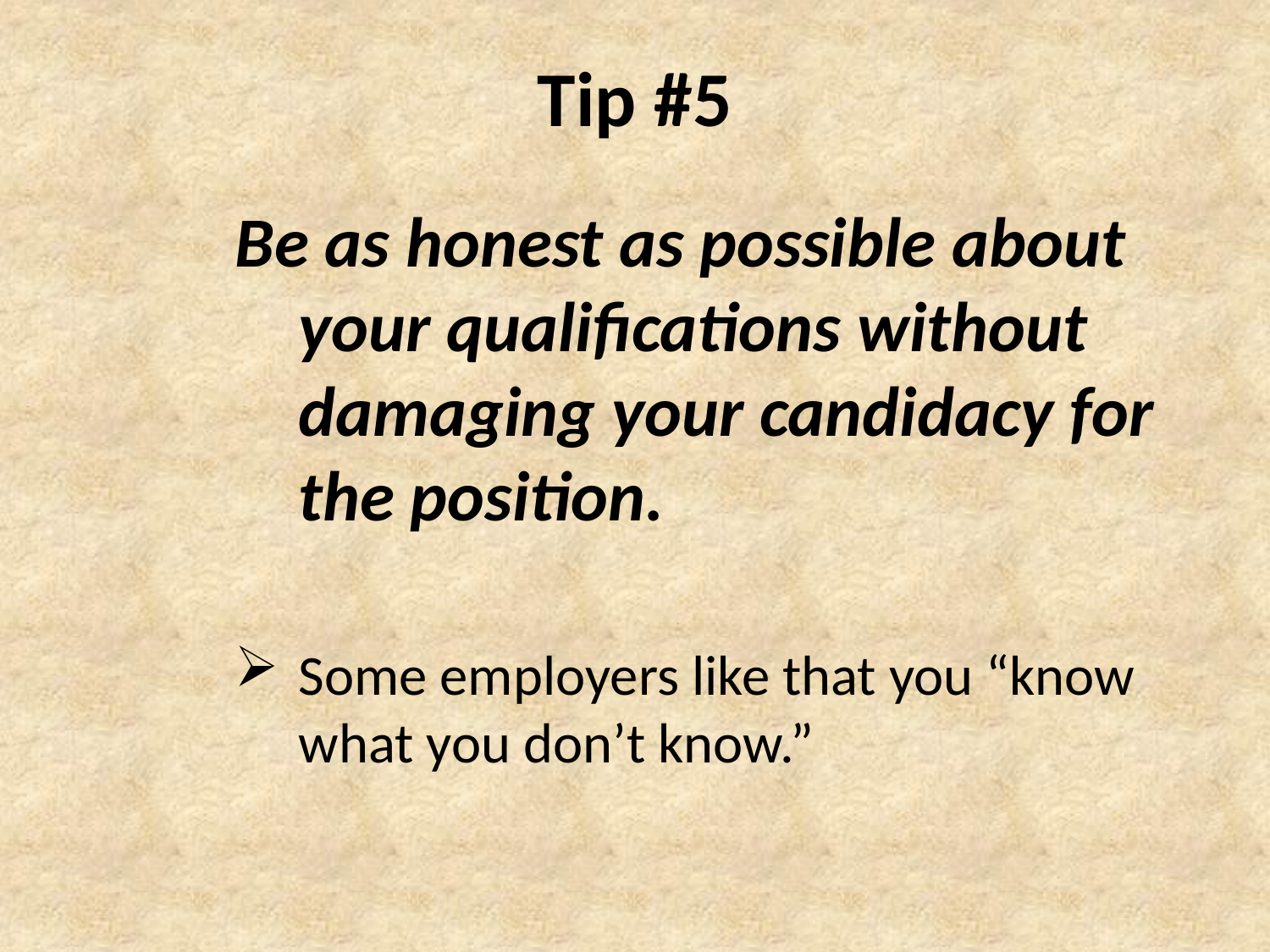

# Tip #5
Be as honest as possible about your qualifications without damaging your candidacy for the position.

Some employers like that you “know what you don’t know.”